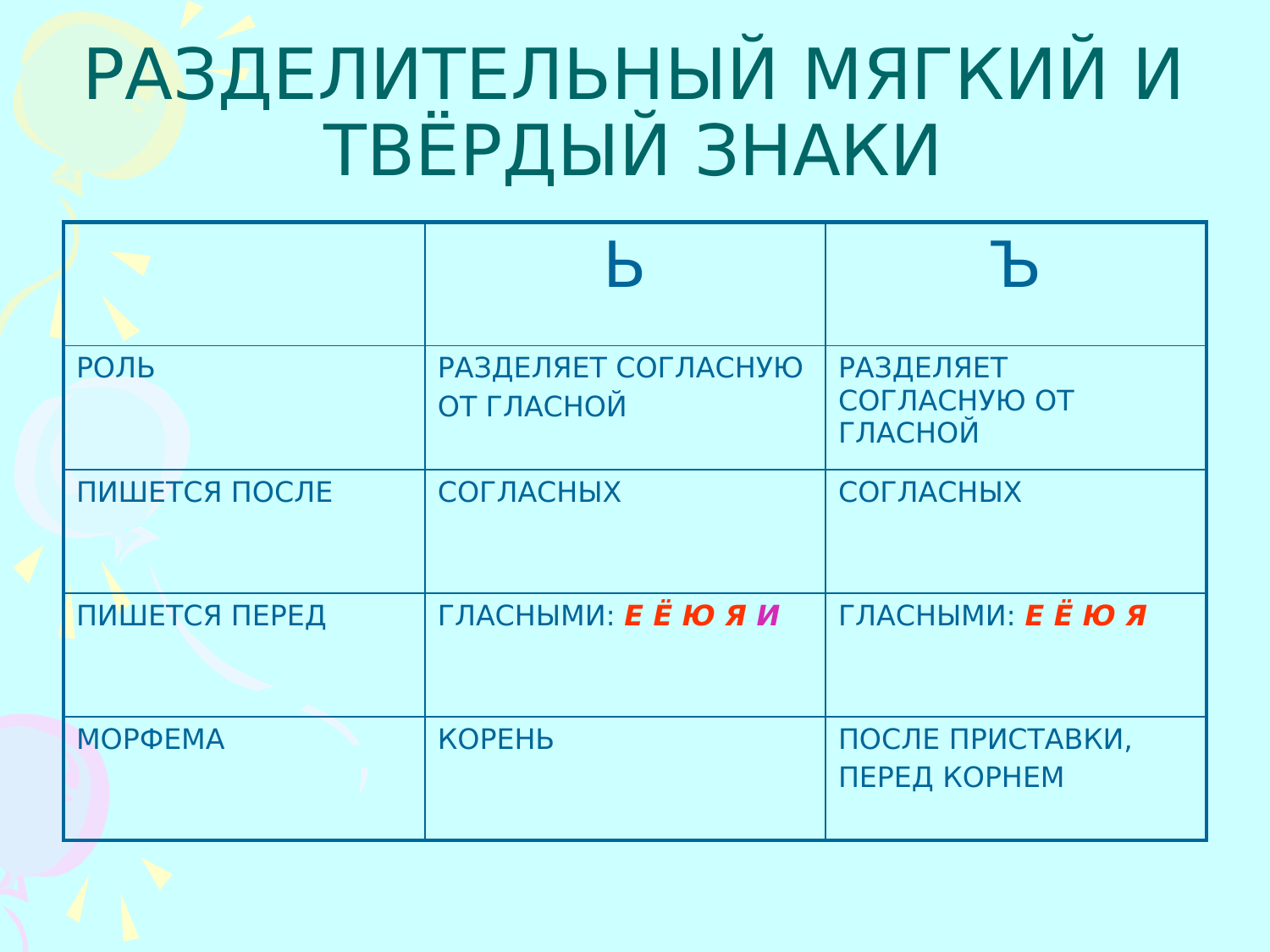

# РАЗДЕЛИТЕЛЬНЫЙ МЯГКИЙ И ТВЁРДЫЙ ЗНАКИ
|  | Ь | Ъ |
| --- | --- | --- |
| РОЛЬ | РАЗДЕЛЯЕТ СОГЛАСНУЮ ОТ ГЛАСНОЙ | РАЗДЕЛЯЕТ СОГЛАСНУЮ ОТ ГЛАСНОЙ |
| ПИШЕТСЯ ПОСЛЕ | СОГЛАСНЫХ | СОГЛАСНЫХ |
| ПИШЕТСЯ ПЕРЕД | ГЛАСНЫМИ: Е Ё Ю Я И | ГЛАСНЫМИ: Е Ё Ю Я |
| МОРФЕМА | КОРЕНЬ | ПОСЛЕ ПРИСТАВКИ, ПЕРЕД КОРНЕМ |